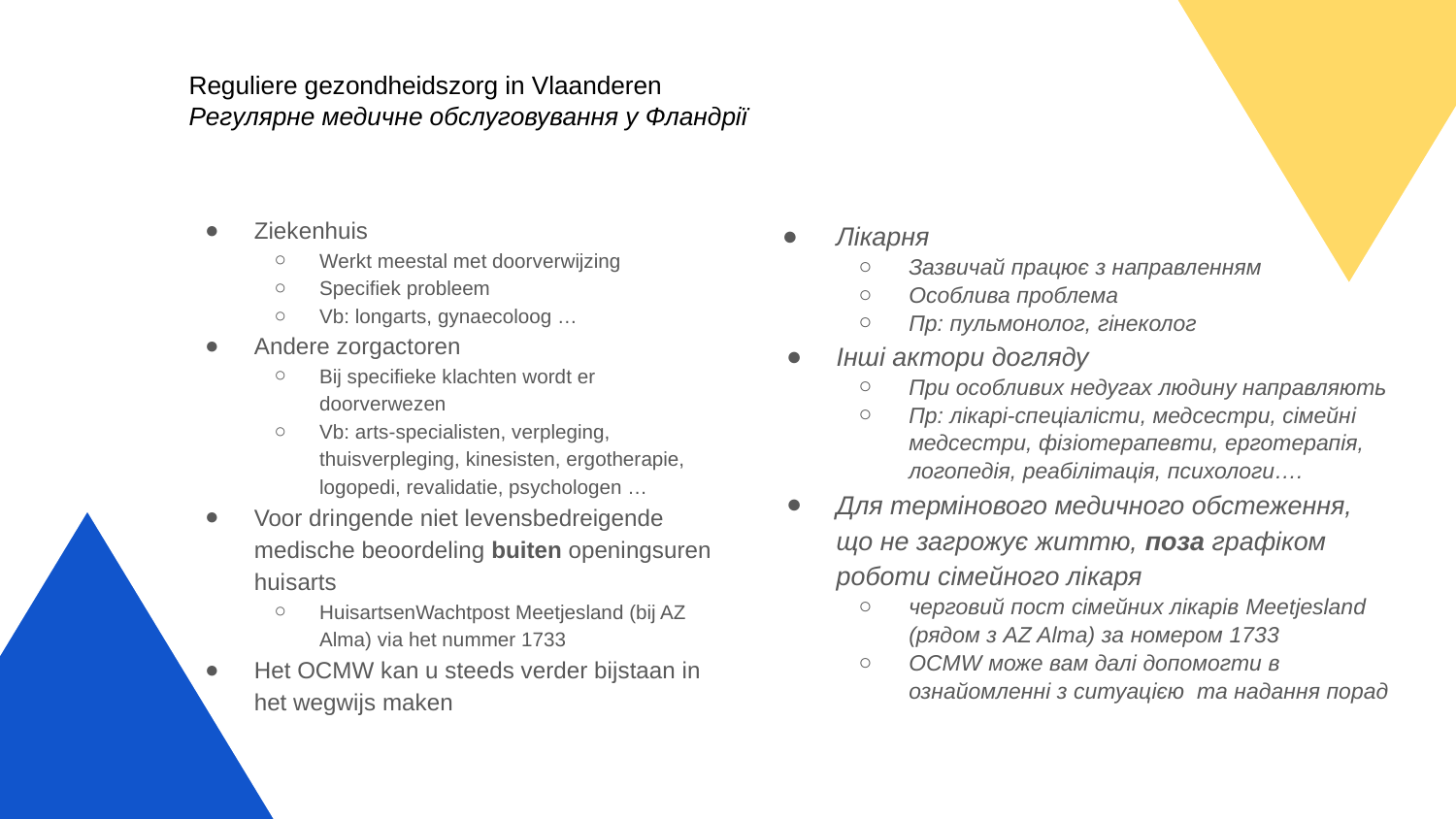

# Reguliere gezondheidszorg in Vlaanderen Регулярне медичне обслуговування у Фландрії

Ziekenhuis
Werkt meestal met doorverwijzing
Specifiek probleem
Vb: longarts, gynaecoloog …
Andere zorgactoren
Bij specifieke klachten wordt er doorverwezen
Vb: arts-specialisten, verpleging, thuisverpleging, kinesisten, ergotherapie, logopedi, revalidatie, psychologen …
Voor dringende niet levensbedreigende medische beoordeling buiten openingsuren huisarts
HuisartsenWachtpost Meetjesland (bij AZ Alma) via het nummer 1733
Het OCMW kan u steeds verder bijstaan in het wegwijs maken
Лікарня
Зазвичай працює з направленням
Особлива проблема
Пр: пульмонолог, гінеколог
Інші актори догляду
При особливих недугах людину направляють
Пр: лікарі-спеціалісти, медсестри, сімейні медсестри, фізіотерапевти, ерготерапія, логопедія, реабілітація, психологи….
Для термінового медичного обстеження, що не загрожує життю, поза графіком роботи сімейного лікаря
черговий пост сімейних лікарів Meetjesland (рядом з AZ Alma) за номером 1733
OCMW може вам далі допомогти в ознайомленні з ситуацією  та надання порад